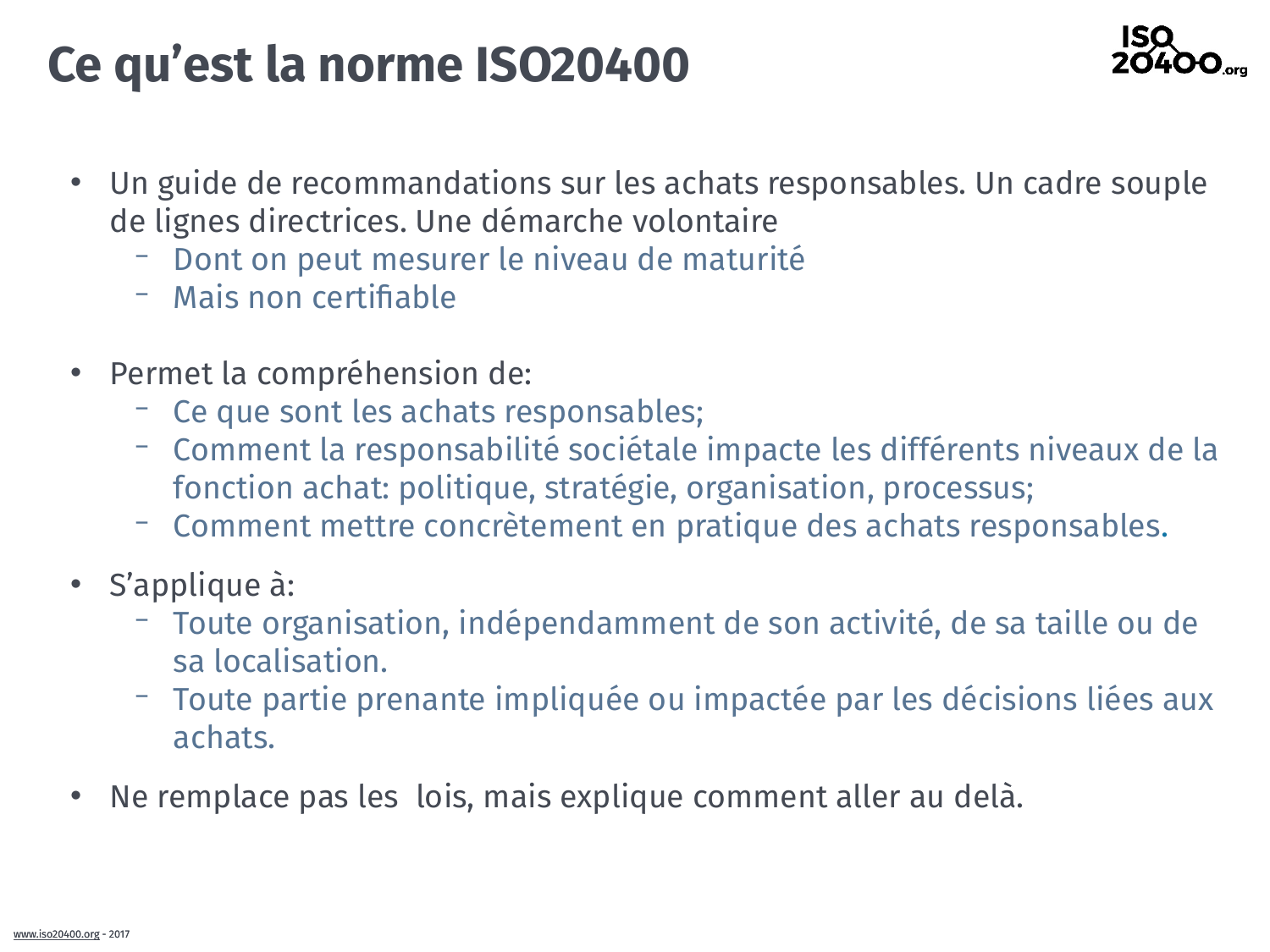

# Ce qu’est la norme ISO20400
Un guide de recommandations sur les achats responsables. Un cadre souple de lignes directrices. Une démarche volontaire
Dont on peut mesurer le niveau de maturité
Mais non certifiable

Permet la compréhension de:
Ce que sont les achats responsables;
Comment la responsabilité sociétale impacte les différents niveaux de la fonction achat: politique, stratégie, organisation, processus;
Comment mettre concrètement en pratique des achats responsables.
S’applique à:
Toute organisation, indépendamment de son activité, de sa taille ou de sa localisation.
Toute partie prenante impliquée ou impactée par les décisions liées aux achats.
Ne remplace pas les  lois, mais explique comment aller au delà.